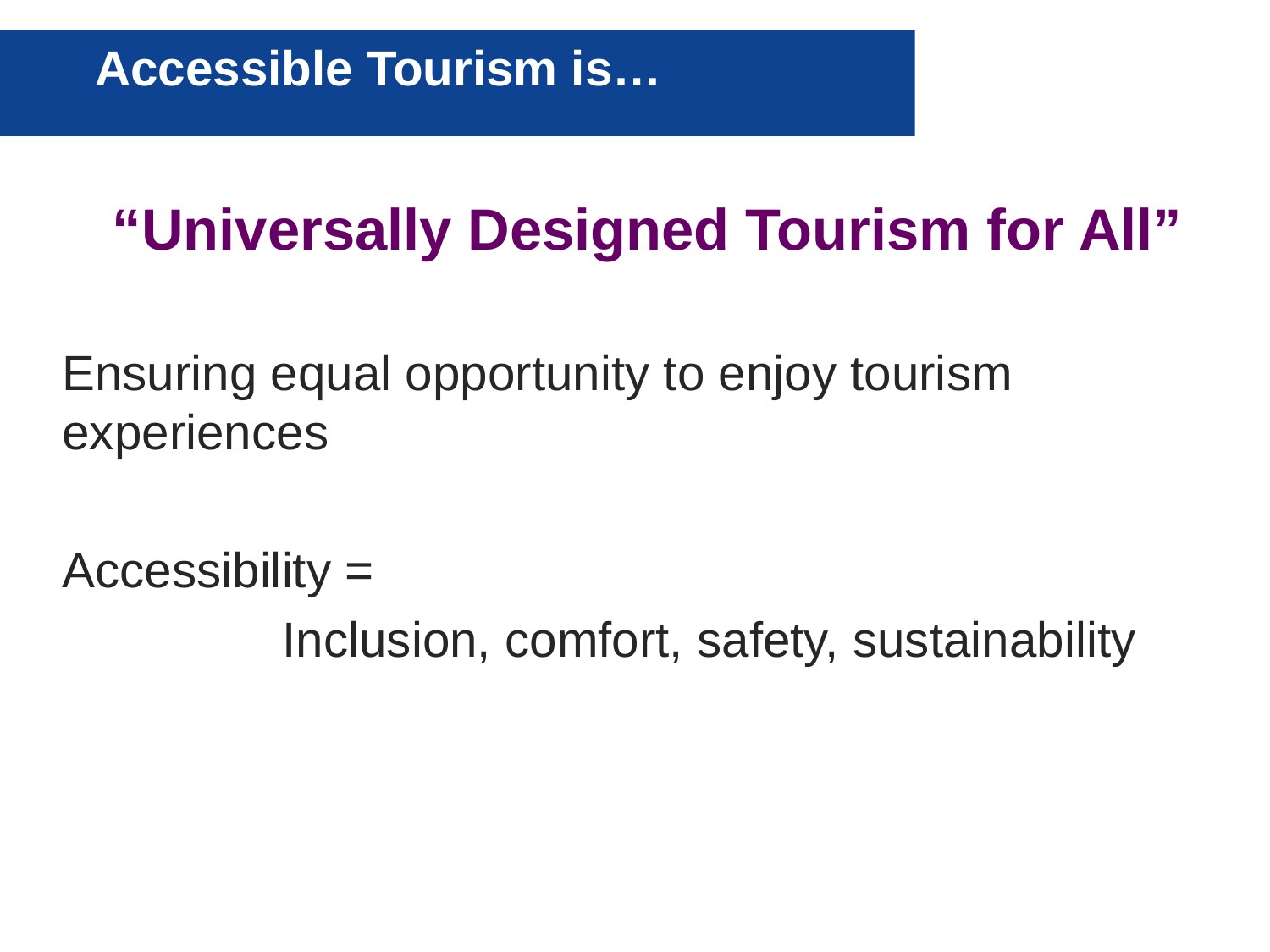

Accessible Tourism is…
 “Universally Designed Tourism for All”

Ensuring equal opportunity to enjoy tourism experiences

Accessibility =
                Inclusion, comfort, safety, sustainability